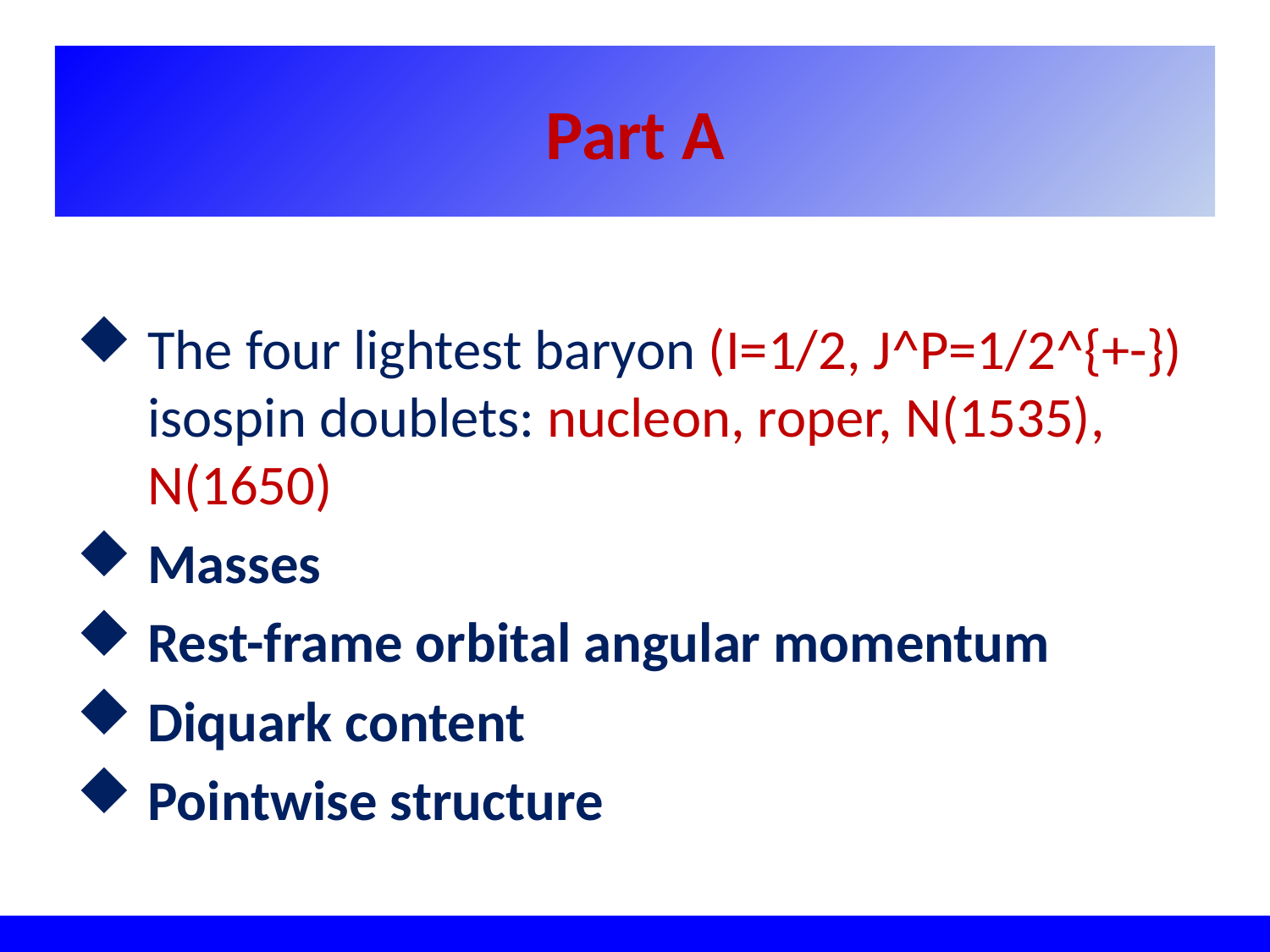

Part A
The four lightest baryon (I=1/2, J^P=1/2^{+-}) isospin doublets: nucleon, roper, N(1535), N(1650)
Masses
Rest-frame orbital angular momentum
Diquark content
Pointwise structure